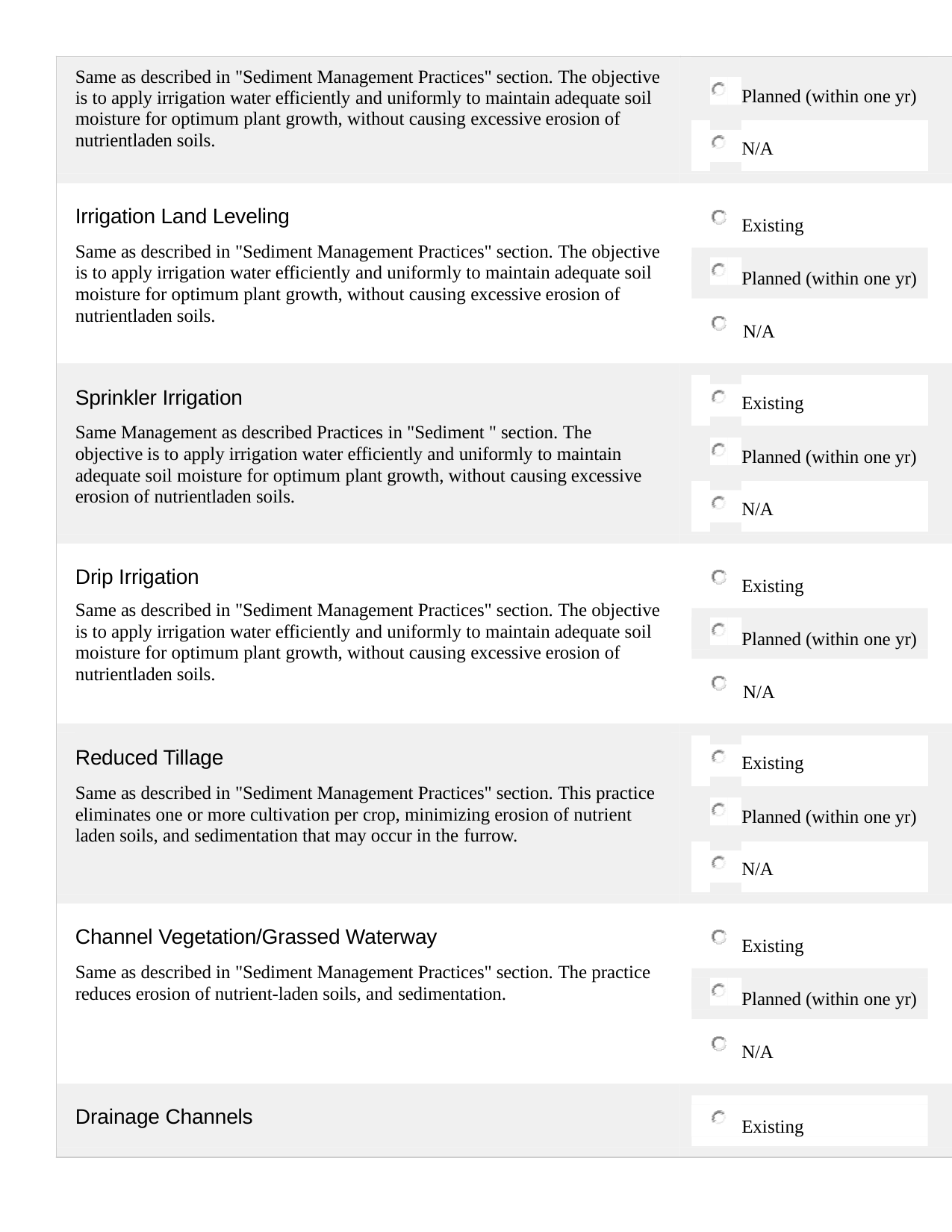

|  |  |  |
| --- | --- | --- |
|  |  | Planned (within one yr) |
|  |  | N/A |

Same as described in "Sediment Management Practices" section. The objective  is to apply irrigation water efficiently and uniformly to maintain adequate soil  moisture for optimum plant growth, without causing excessive erosion of  nutrientladen soils.

Irrigation Land Leveling
Same as described in "Sediment Management Practices" section. The objective  is to apply irrigation water efficiently and uniformly to maintain adequate soil  moisture for optimum plant growth, without causing excessive erosion of  nutrientladen soils.

Existing

Planned (within one yr)

N/A

Sprinkler Irrigation
Same Management as described Practices in "Sediment " section. The  objective is to apply irrigation water efficiently and uniformly to maintain  adequate soil moisture for optimum plant growth, without causing excessive  erosion of nutrientladen soils.

|  |  |  |
| --- | --- | --- |
|  |  | Existing |
|  |  |  |
|  |  | Planned (within one yr) |
|  |  | N/A |

Drip Irrigation
Same as described in "Sediment Management Practices" section. The objective  is to apply irrigation water efficiently and uniformly to maintain adequate soil  moisture for optimum plant growth, without causing excessive erosion of  nutrientladen soils.

Existing

Planned (within one yr)

N/A

Reduced Tillage
Same as described in "Sediment Management Practices" section. This practice  eliminates one or more cultivation per crop, minimizing erosion of nutrient  laden soils, and sedimentation that may occur in the furrow.

|  |  |  |
| --- | --- | --- |
|  |  | Existing |
|  |  |  |
|  |  | Planned (within one yr) |
|  |  | N/A |

Channel Vegetation/Grassed Waterway
Same as described in "Sediment Management Practices" section. The practice  reduces erosion of nutrient-laden soils, and sedimentation.

Existing

Planned (within one yr)

N/A

Existing

Drainage Channels